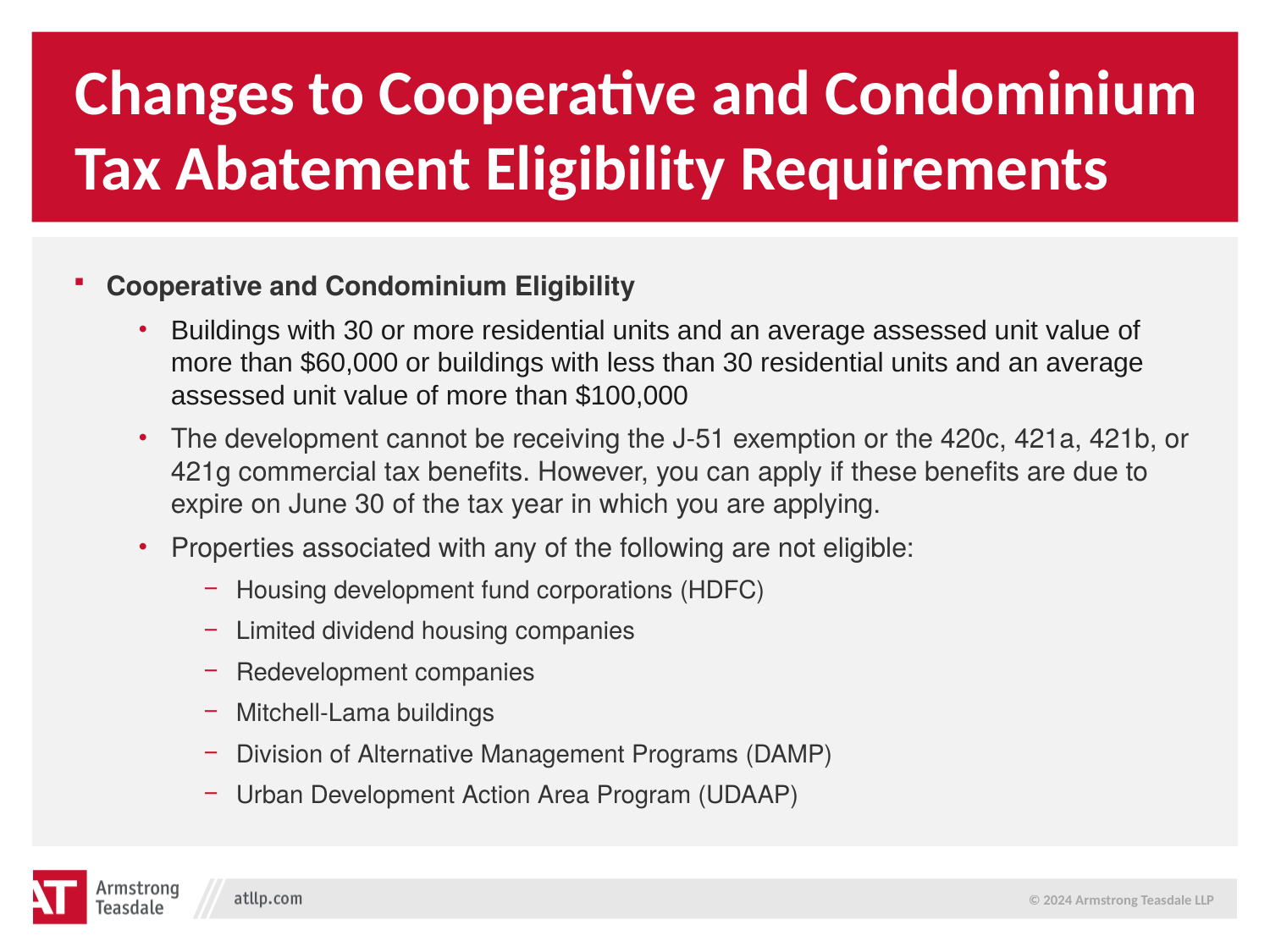

# Changes to Cooperative and Condominium Tax Abatement Eligibility Requirements
Cooperative and Condominium Eligibility
Buildings with 30 or more residential units and an average assessed unit value of more than $60,000 or buildings with less than 30 residential units and an average assessed unit value of more than $100,000
The development cannot be receiving the J-51 exemption or the 420c, 421a, 421b, or 421g commercial tax benefits. However, you can apply if these benefits are due to expire on June 30 of the tax year in which you are applying.
Properties associated with any of the following are not eligible:
Housing development fund corporations (HDFC)
Limited dividend housing companies
Redevelopment companies
Mitchell-Lama buildings
Division of Alternative Management Programs (DAMP)
Urban Development Action Area Program (UDAAP)